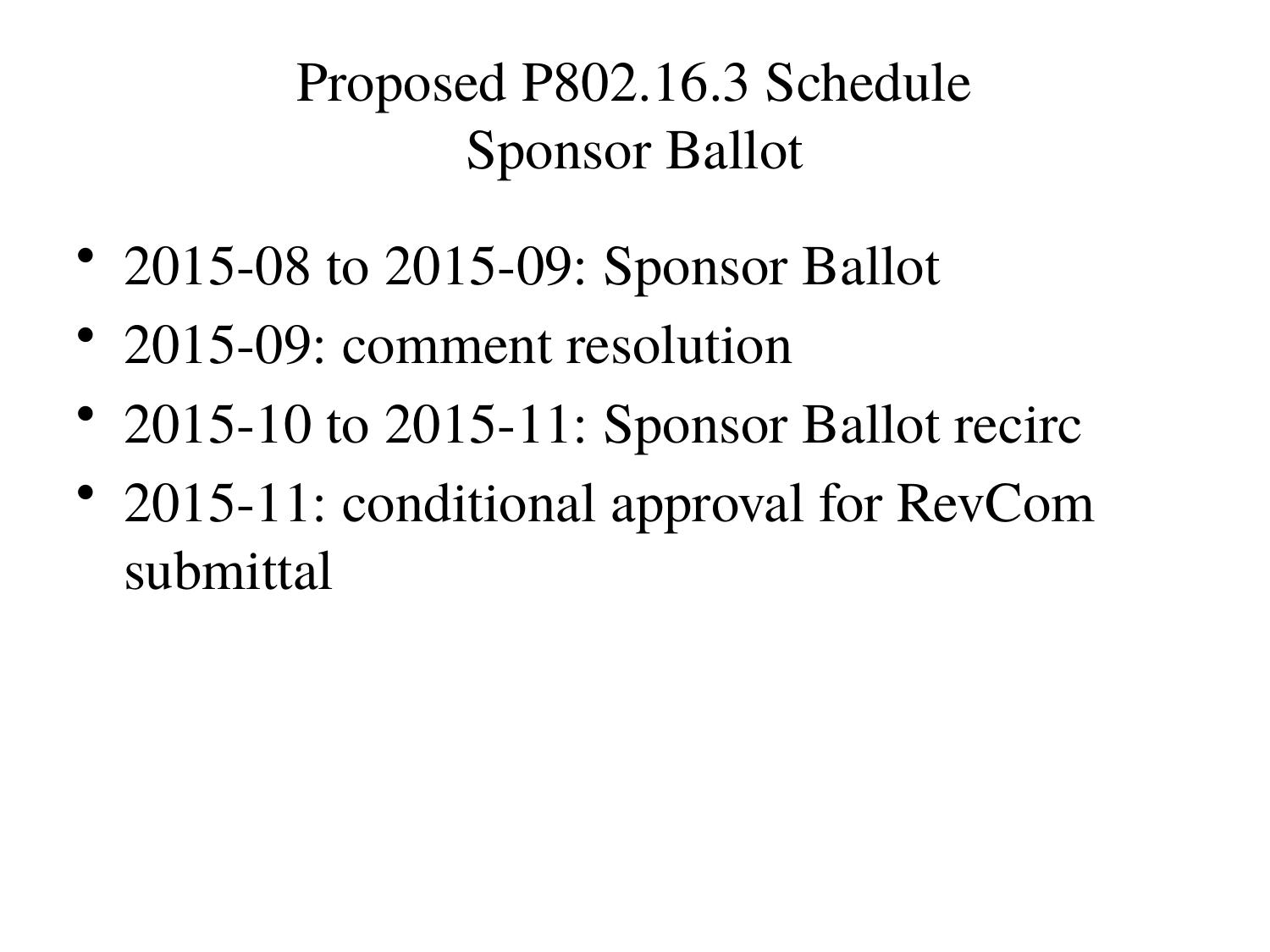

# Proposed P802.16.3 Schedule Sponsor Ballot
2015-08 to 2015-09: Sponsor Ballot
2015-09: comment resolution
2015-10 to 2015-11: Sponsor Ballot recirc
2015-11: conditional approval for RevCom submittal